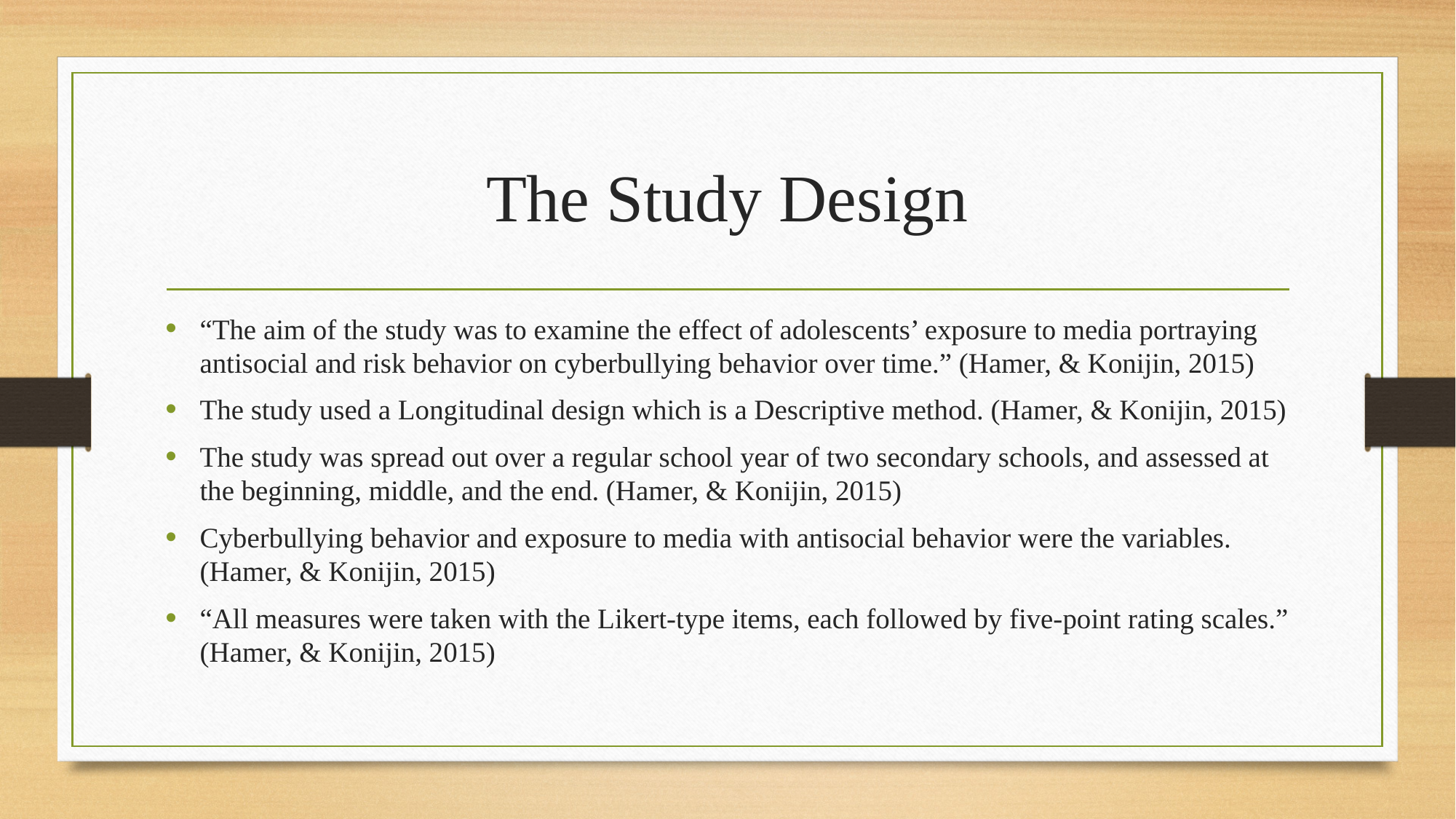

# The Study Design
“The aim of the study was to examine the effect of adolescents’ exposure to media portraying antisocial and risk behavior on cyberbullying behavior over time.” (Hamer, & Konijin, 2015)
The study used a Longitudinal design which is a Descriptive method. (Hamer, & Konijin, 2015)
The study was spread out over a regular school year of two secondary schools, and assessed at the beginning, middle, and the end. (Hamer, & Konijin, 2015)
Cyberbullying behavior and exposure to media with antisocial behavior were the variables. (Hamer, & Konijin, 2015)
“All measures were taken with the Likert-type items, each followed by five-point rating scales.” (Hamer, & Konijin, 2015)